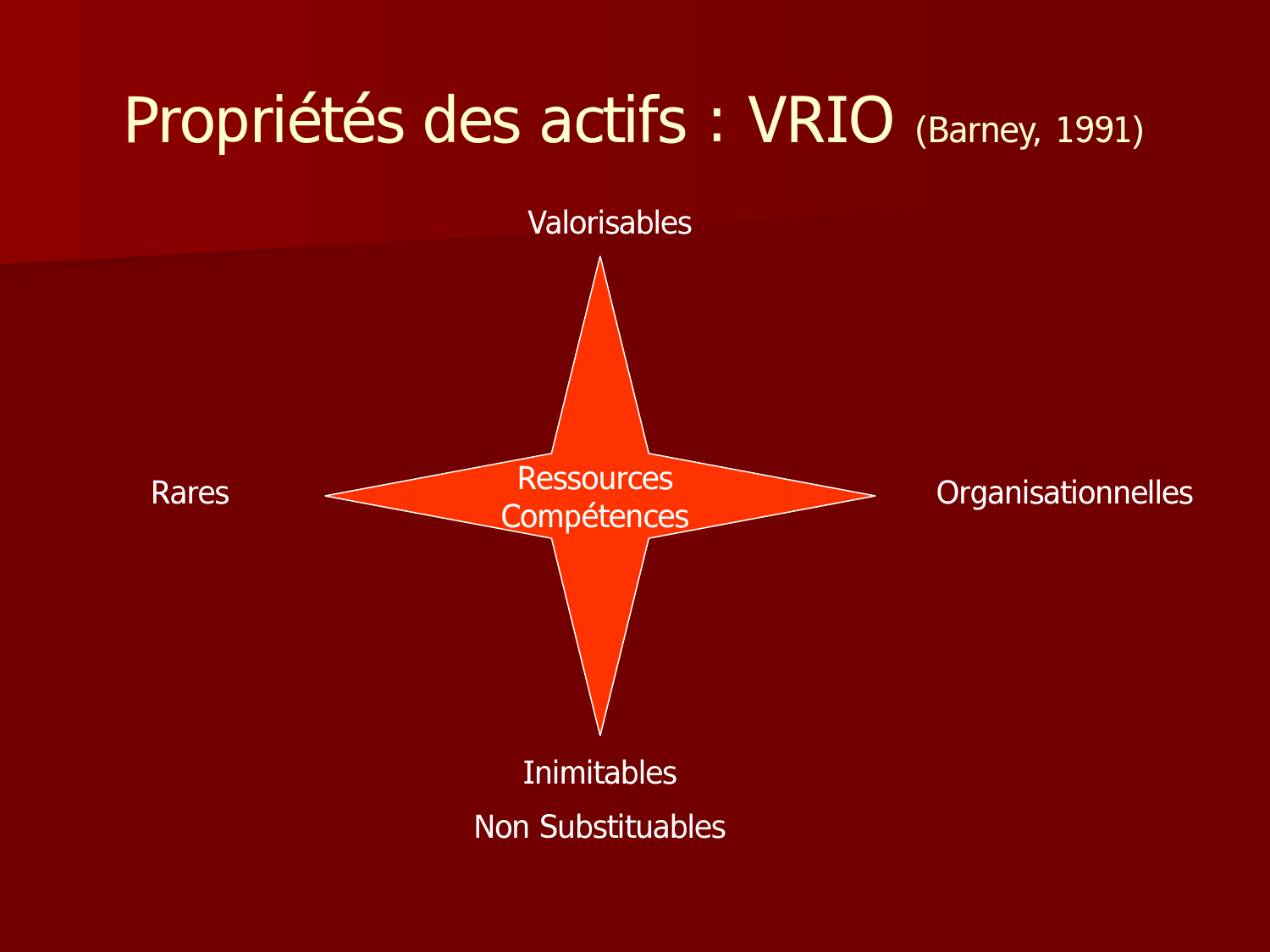

# Propriétés des actifs : VRIO (Barney, 1991)
Valorisables
Ressources
Compétences
Rares
Organisationnelles
Inimitables
Non Substituables